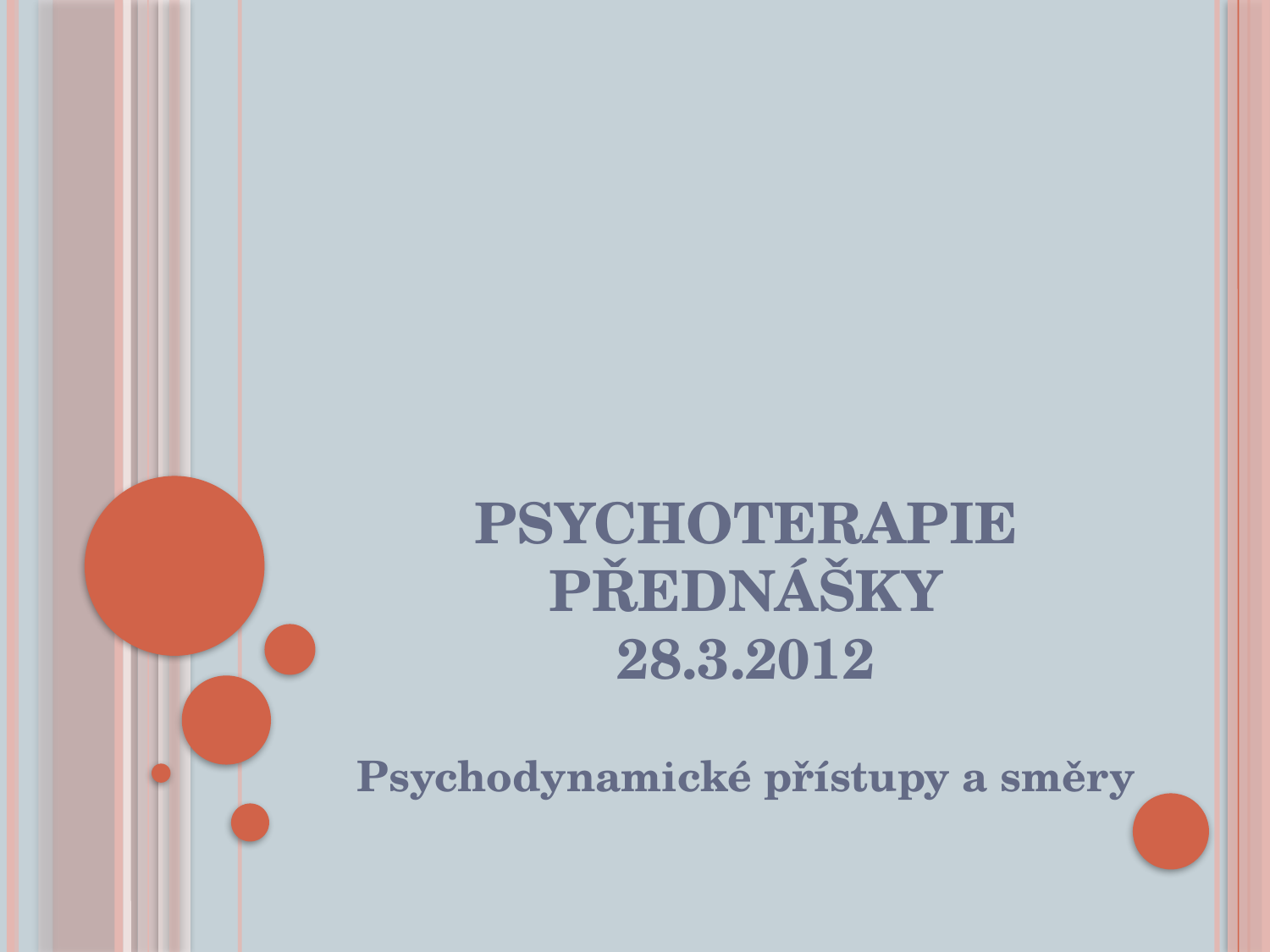

# Psychoterapie přednášky 28.3.2012

Psychodynamické přístupy a směry